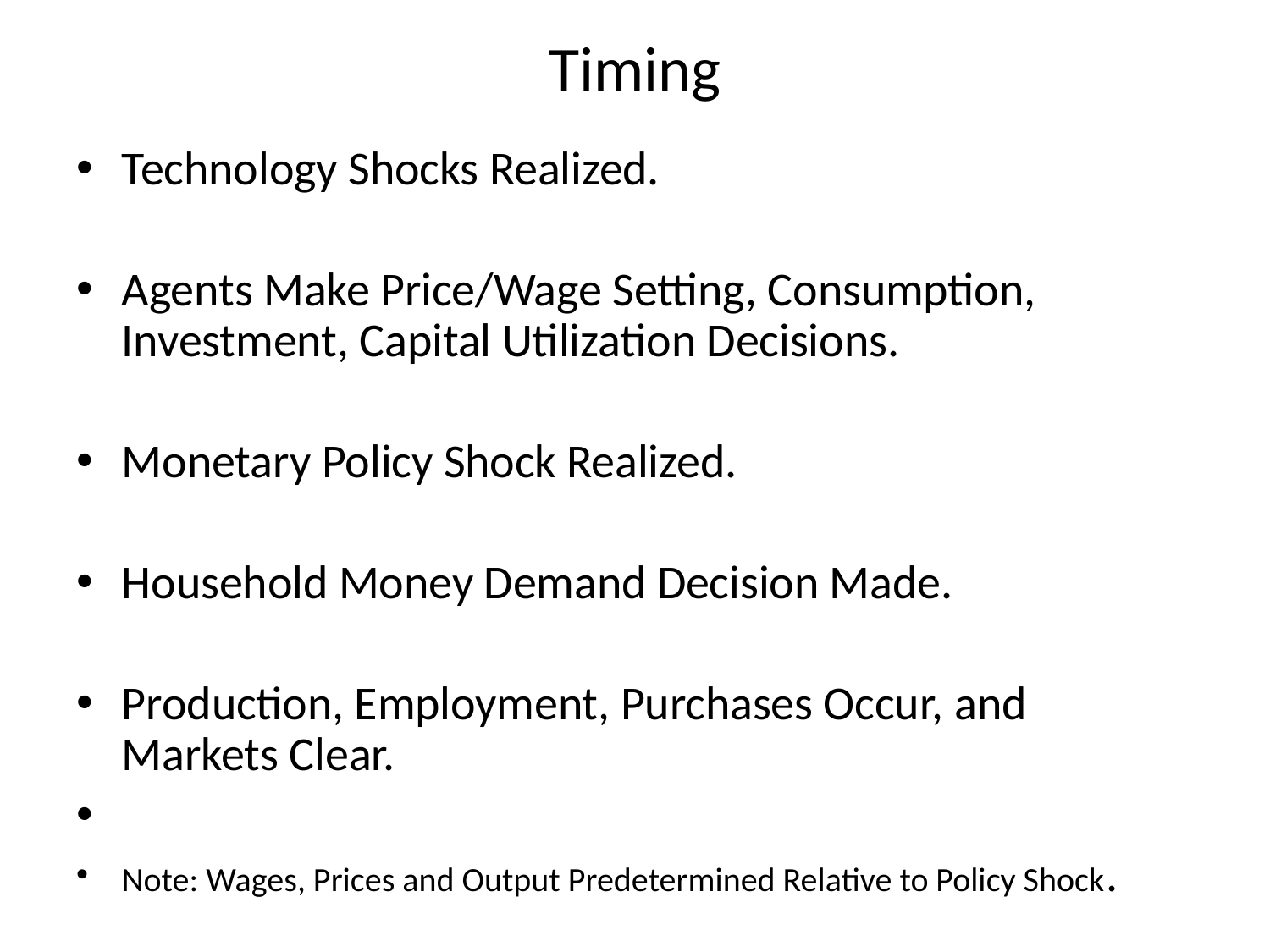

# Timing
Technology Shocks Realized.

Agents Make Price/Wage Setting, Consumption, Investment, Capital Utilization Decisions.

Monetary Policy Shock Realized.

Household Money Demand Decision Made.

Production, Employment, Purchases Occur, and Markets Clear.

Note: Wages, Prices and Output Predetermined Relative to Policy Shock.